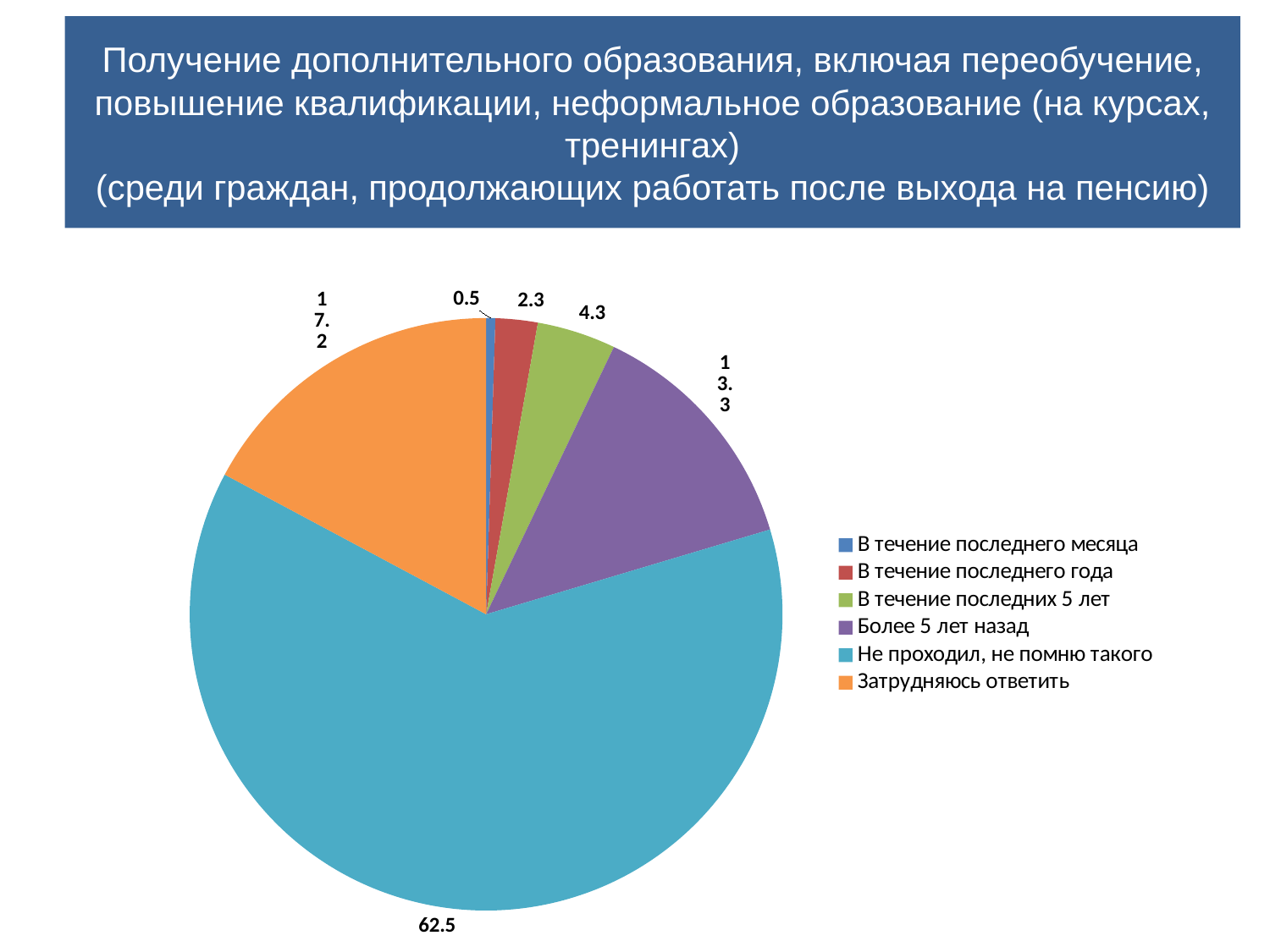

# Получение дополнительного образования, включая переобучение, повышение квалификации, неформальное образование (на курсах, тренингах) (среди граждан, продолжающих работать после выхода на пенсию)

### Chart

| Category |  |
|---|---|
| В течение последнего месяца | 0.5 |
| В течение последнего года | 2.3 |
| В течение последних 5 лет | 4.3 |
| Более 5 лет назад | 13.3 |
| Не проходил, не помню такого | 62.5 |
| Затрудняюсь ответить | 17.2 |